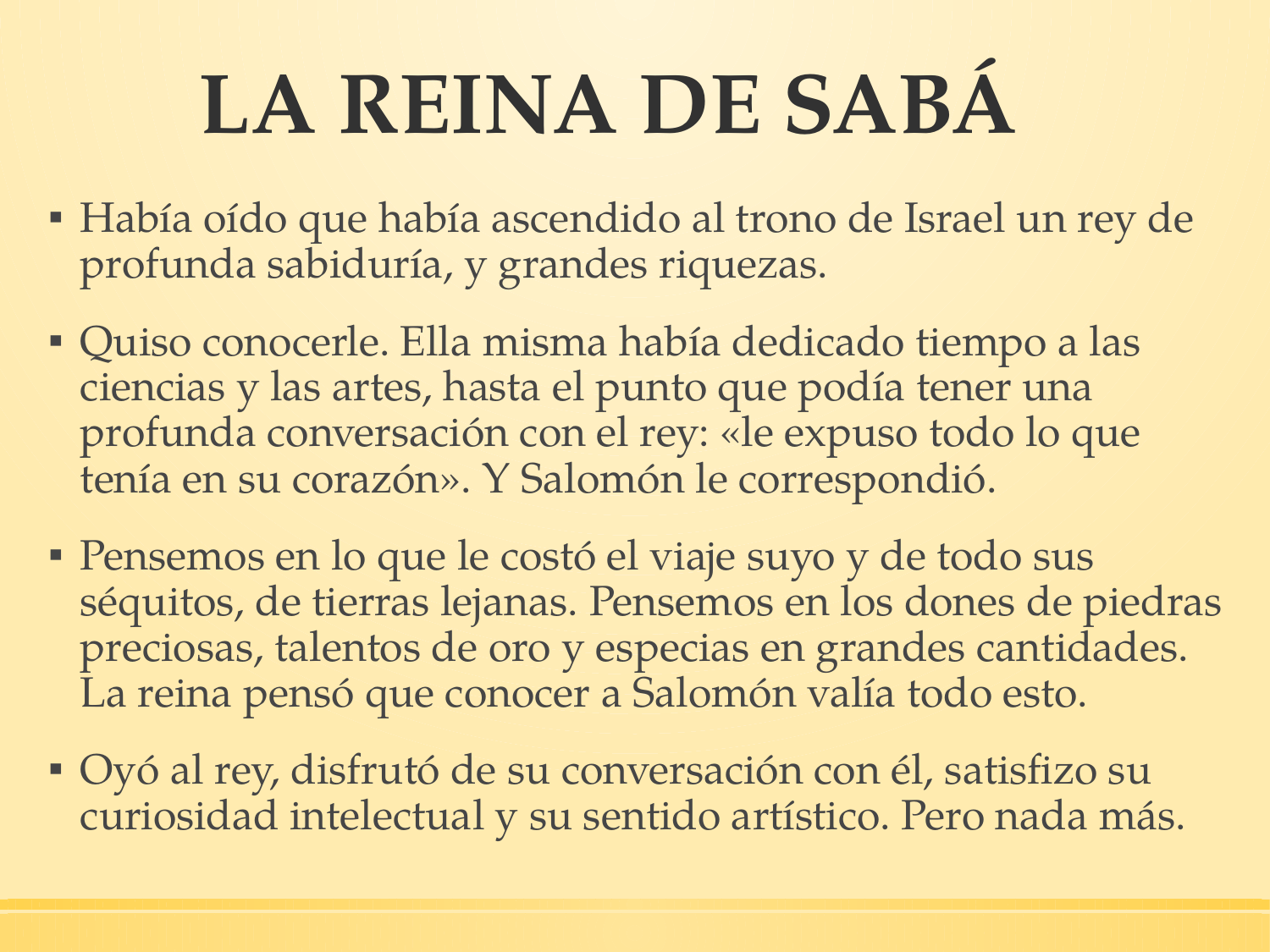

# LA REINA DE SABÁ
Había oído que había ascendido al trono de Israel un rey de profunda sabiduría, y grandes riquezas.
Quiso conocerle. Ella misma había dedicado tiempo a las ciencias y las artes, hasta el punto que podía tener una profunda conversación con el rey: «le expuso todo lo que tenía en su corazón». Y Salomón le correspondió.
Pensemos en lo que le costó el viaje suyo y de todo sus séquitos, de tierras lejanas. Pensemos en los dones de piedras preciosas, talentos de oro y especias en grandes cantidades. La reina pensó que conocer a Salomón valía todo esto.
Oyó al rey, disfrutó de su conversación con él, satisfizo su curiosidad intelectual y su sentido artístico. Pero nada más.